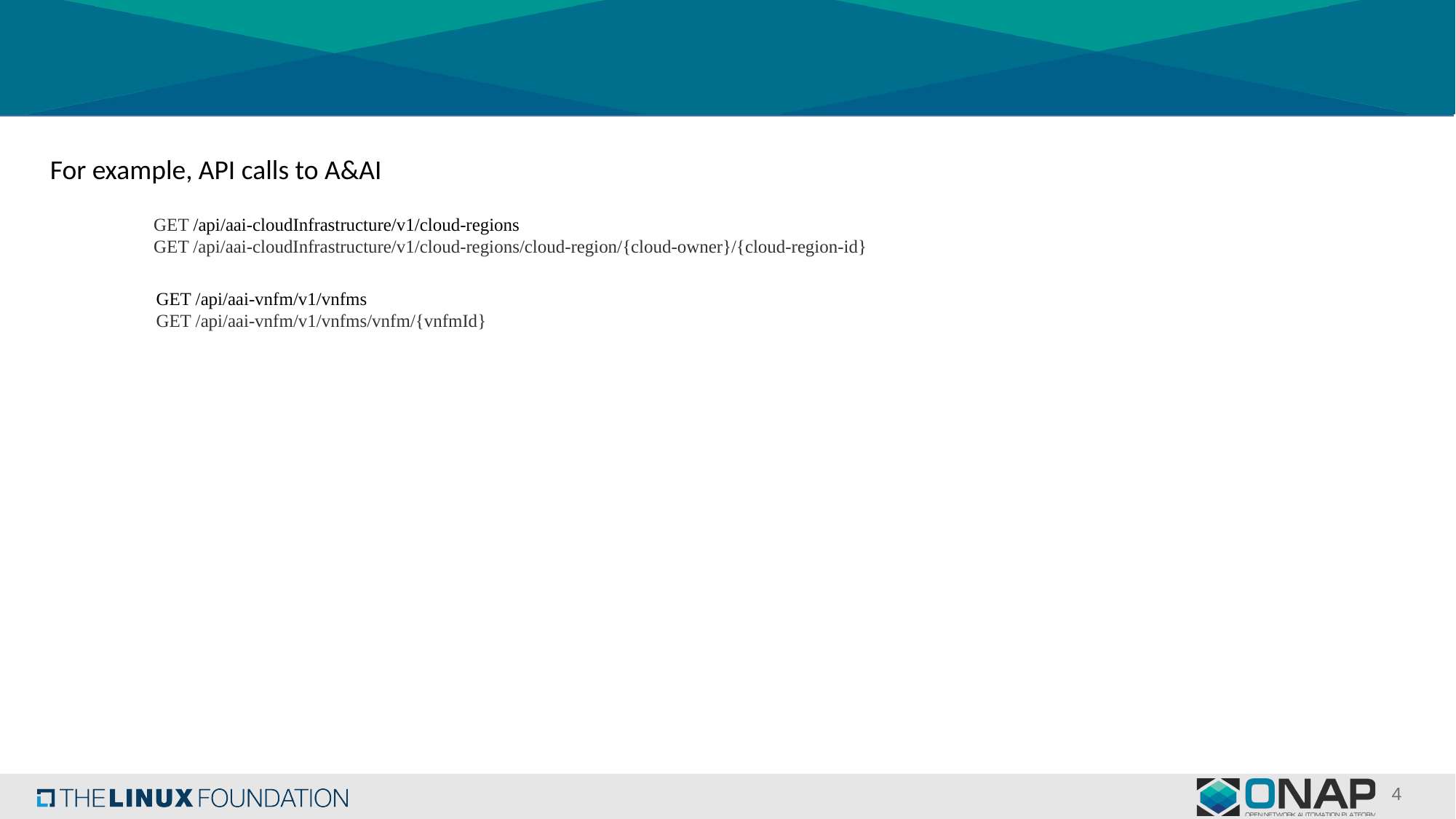

#
For example, API calls to A&AI
GET /api/aai-cloudInfrastructure/v1/cloud-regions
GET /api/aai-cloudInfrastructure/v1/cloud-regions/cloud-region/{cloud-owner}/{cloud-region-id}
GET /api/aai-vnfm/v1/vnfms
GET /api/aai-vnfm/v1/vnfms/vnfm/{vnfmId}
4